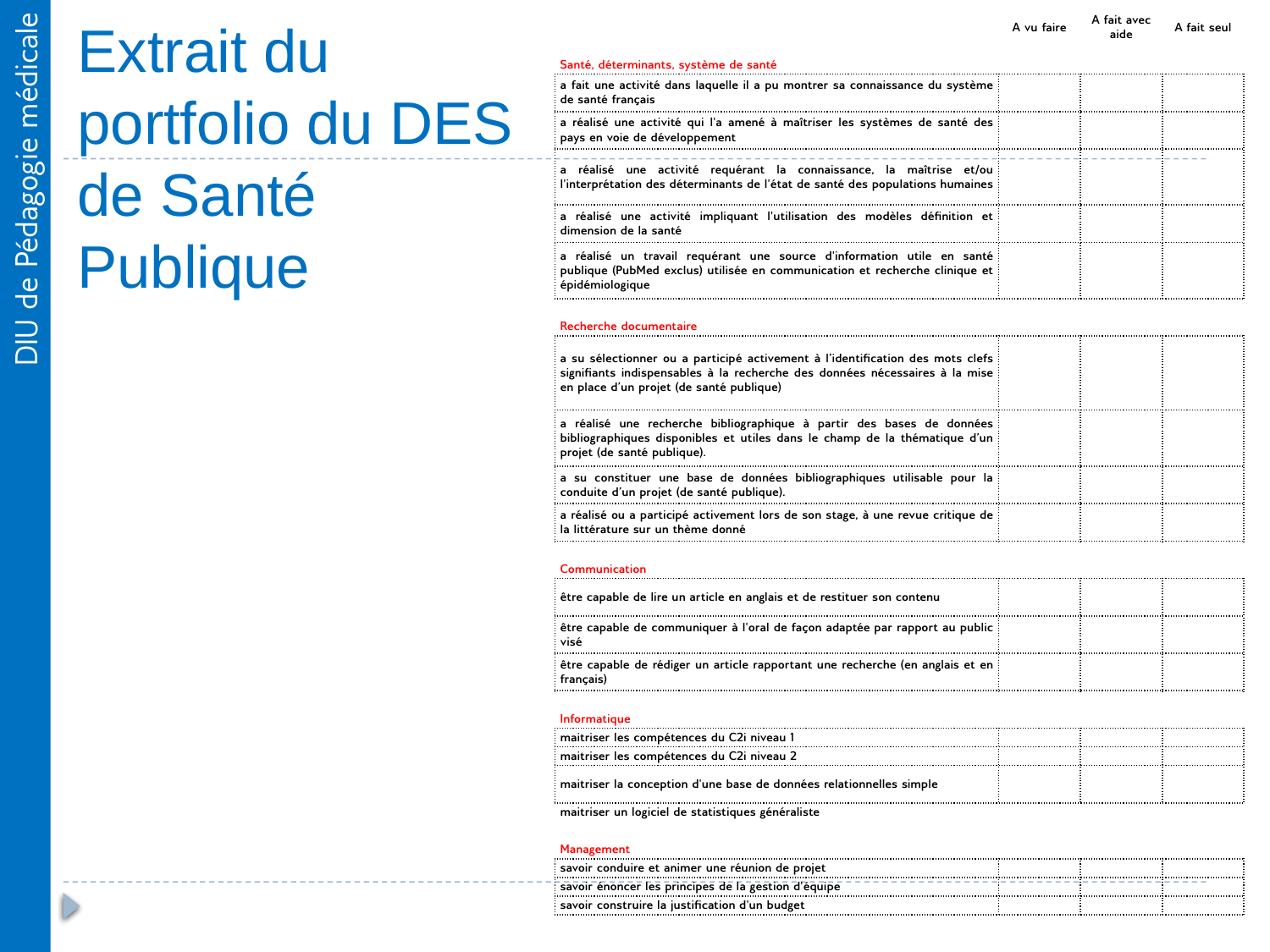

|  | A vu faire | A fait avec aide | A fait seul |
| --- | --- | --- | --- |
| Santé, déterminants, système de santé |  |  |  |
| a fait une activité dans laquelle il a pu montrer sa connaissance du système de santé français |  |  |  |
| a réalisé une activité qui l'a amené à maîtriser les systèmes de santé des pays en voie de développement |  |  |  |
| a réalisé une activité requérant la connaissance, la maîtrise et/ou l'interprétation des déterminants de l'état de santé des populations humaines |  |  |  |
| a réalisé une activité impliquant l'utilisation des modèles définition et dimension de la santé |  |  |  |
| a réalisé un travail requérant une source d'information utile en santé publique (PubMed exclus) utilisée en communication et recherche clinique et épidémiologique |  |  |  |
|  |  |  |  |
| Recherche documentaire |  |  |  |
| a su sélectionner ou a participé activement à l’identification des mots clefs signifiants indispensables à la recherche des données nécessaires à la mise en place d’un projet (de santé publique) |  |  |  |
| a réalisé une recherche bibliographique à partir des bases de données bibliographiques disponibles et utiles dans le champ de la thématique d’un projet (de santé publique). |  |  |  |
| a su constituer une base de données bibliographiques utilisable pour la conduite d’un projet (de santé publique). |  |  |  |
| a réalisé ou a participé activement lors de son stage, à une revue critique de la littérature sur un thème donné |  |  |  |
|  |  |  |  |
| Communication |  |  |  |
| être capable de lire un article en anglais et de restituer son contenu |  |  |  |
| être capable de communiquer à l'oral de façon adaptée par rapport au public visé |  |  |  |
| être capable de rédiger un article rapportant une recherche (en anglais et en français) |  |  |  |
|  |  |  |  |
| Informatique |  |  |  |
| maitriser les compétences du C2i niveau 1 |  |  |  |
| maitriser les compétences du C2i niveau 2 |  |  |  |
| maitriser la conception d'une base de données relationnelles simple |  |  |  |
| maitriser un logiciel de statistiques généraliste |  |  |  |
|  |  |  |  |
| Management |  |  |  |
| savoir conduire et animer une réunion de projet |  |  |  |
| savoir énoncer les principes de la gestion d'équipe |  |  |  |
| savoir construire la justification d'un budget |  |  |  |
# Extrait du portfolio du DES de Santé Publique